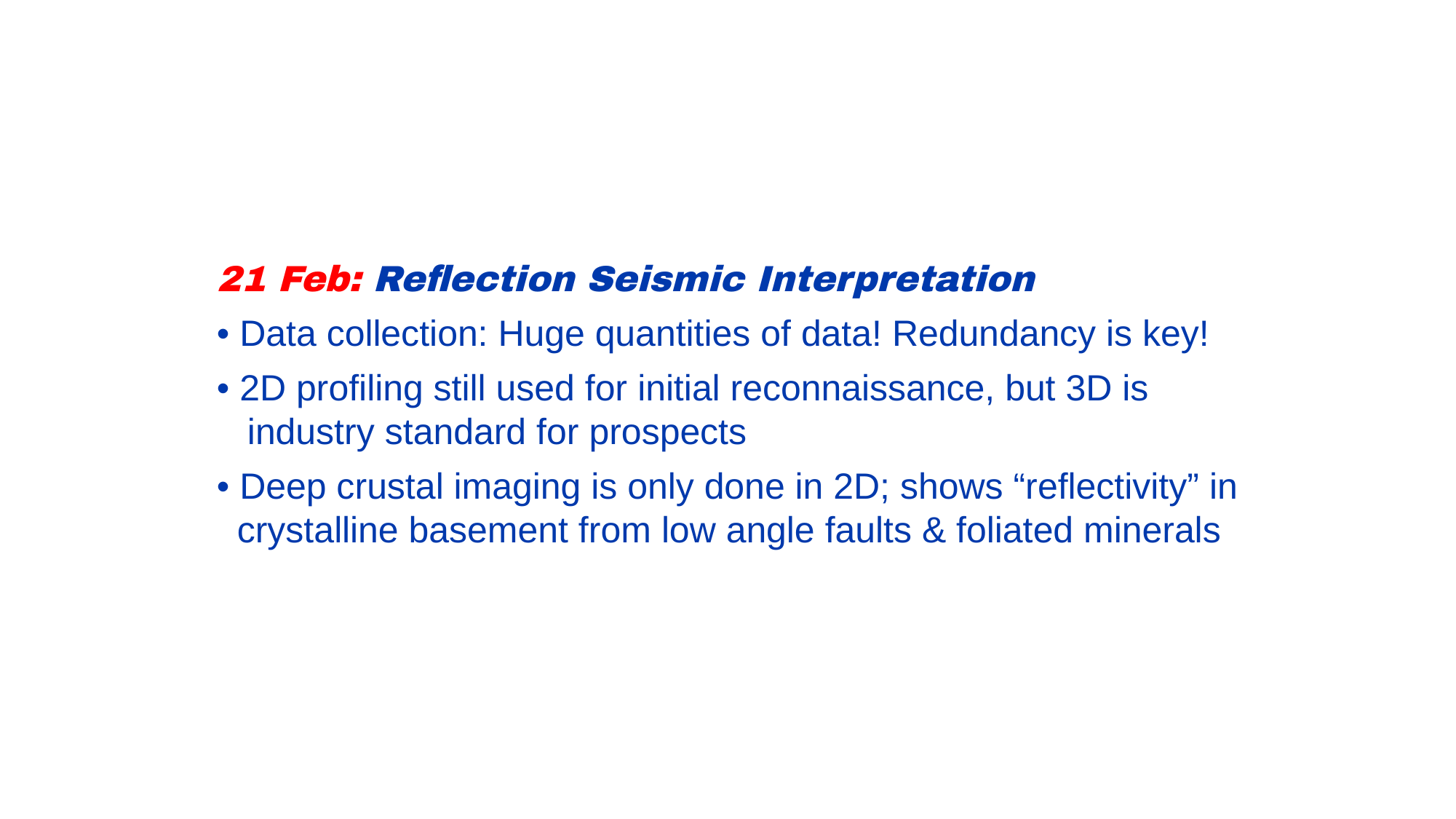

21 Feb: Reflection Seismic Interpretation

• Data collection: Huge quantities of data! Redundancy is key!

• 2D profiling still used for initial reconnaissance, but 3D is
   industry standard for prospects

• Deep crustal imaging is only done in 2D; shows “reflectivity” in
  crystalline basement from low angle faults & foliated minerals